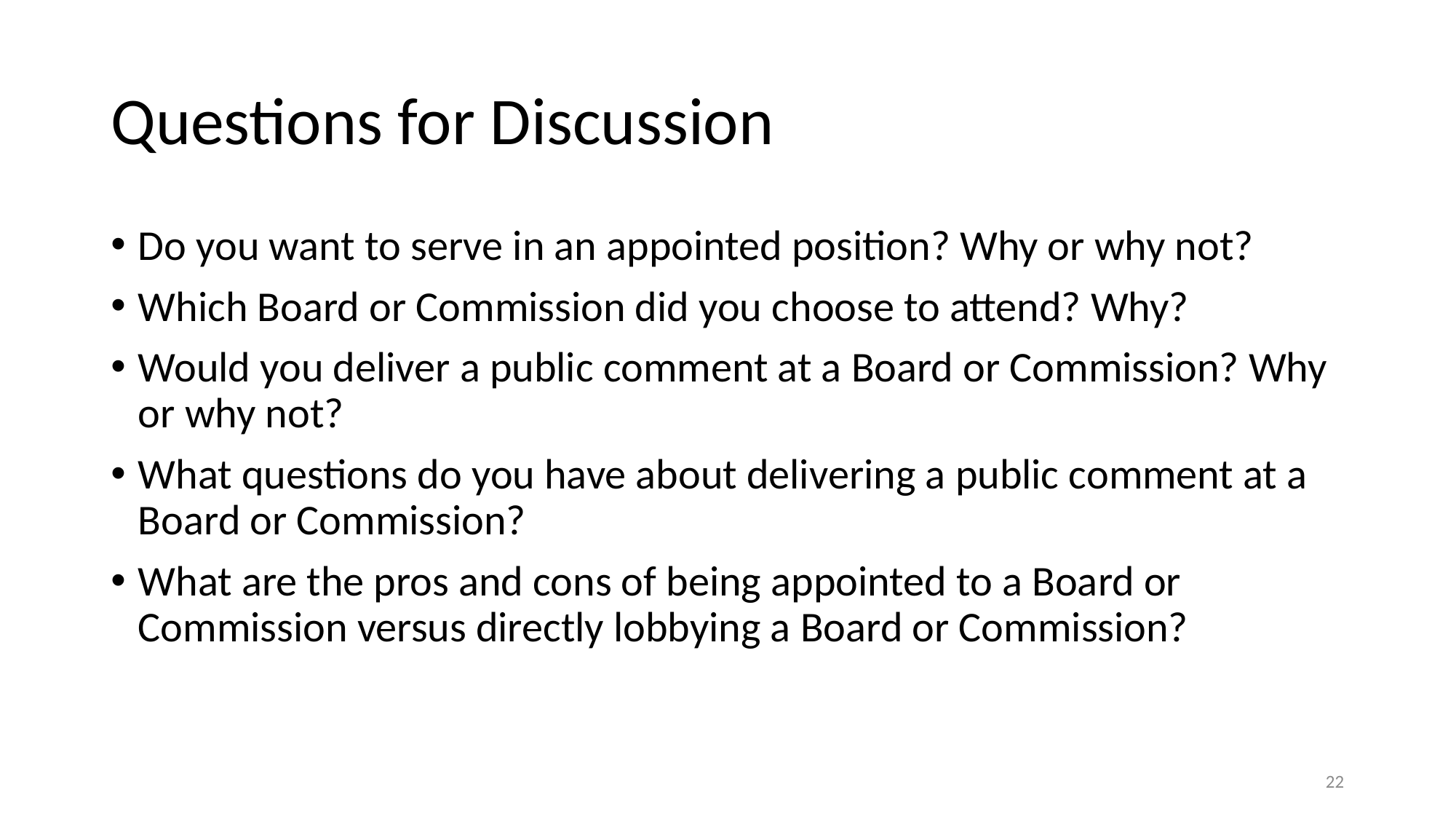

# Questions for Discussion
Do you want to serve in an appointed position? Why or why not?
Which Board or Commission did you choose to attend? Why?
Would you deliver a public comment at a Board or Commission? Why or why not?
What questions do you have about delivering a public comment at a Board or Commission?
What are the pros and cons of being appointed to a Board or Commission versus directly lobbying a Board or Commission?
22